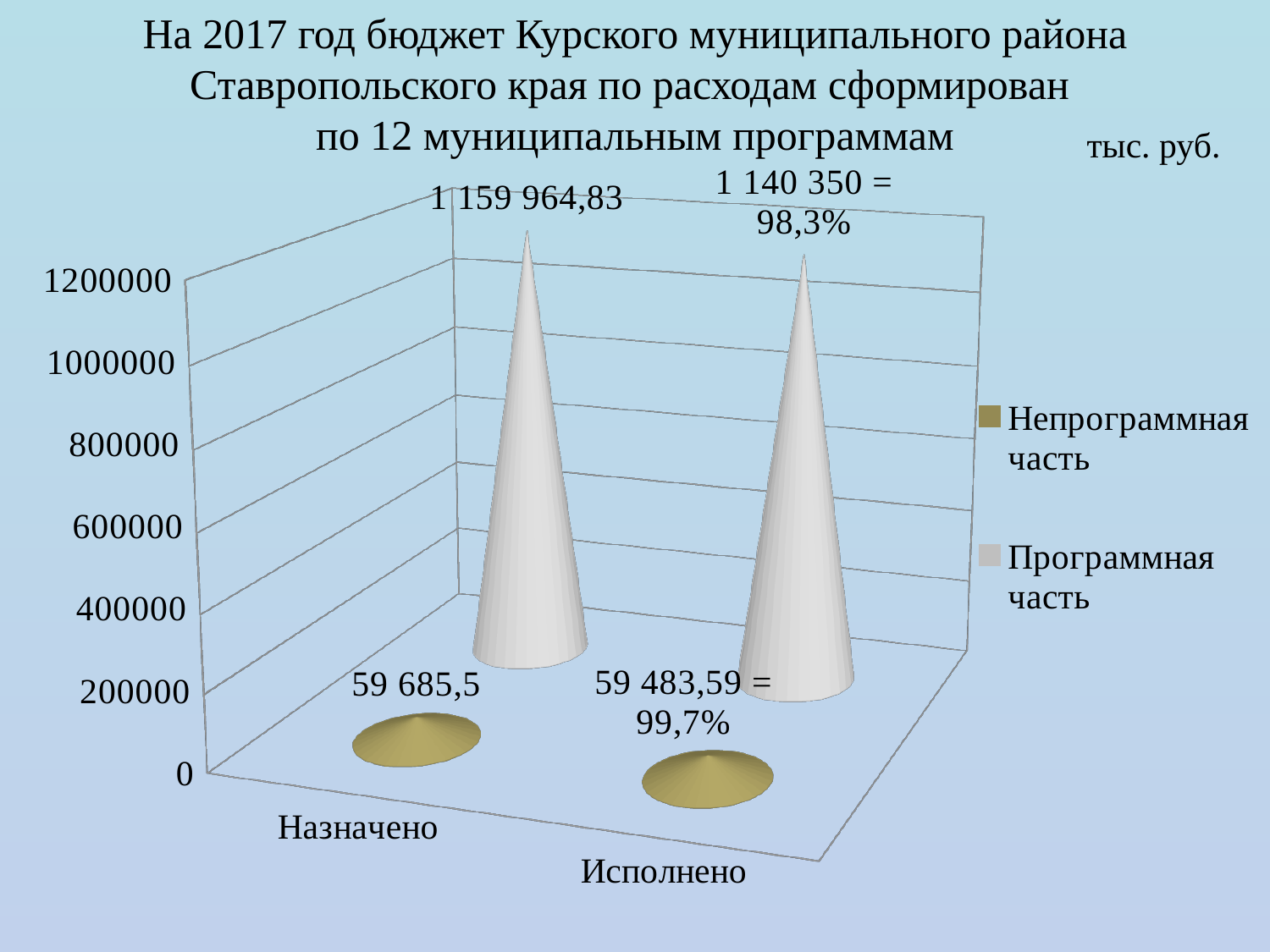

На 2017 год бюджет Курского муниципального района Ставропольского края по расходам сформирован
по 12 муниципальным программам
тыс. руб.

[unsupported chart]